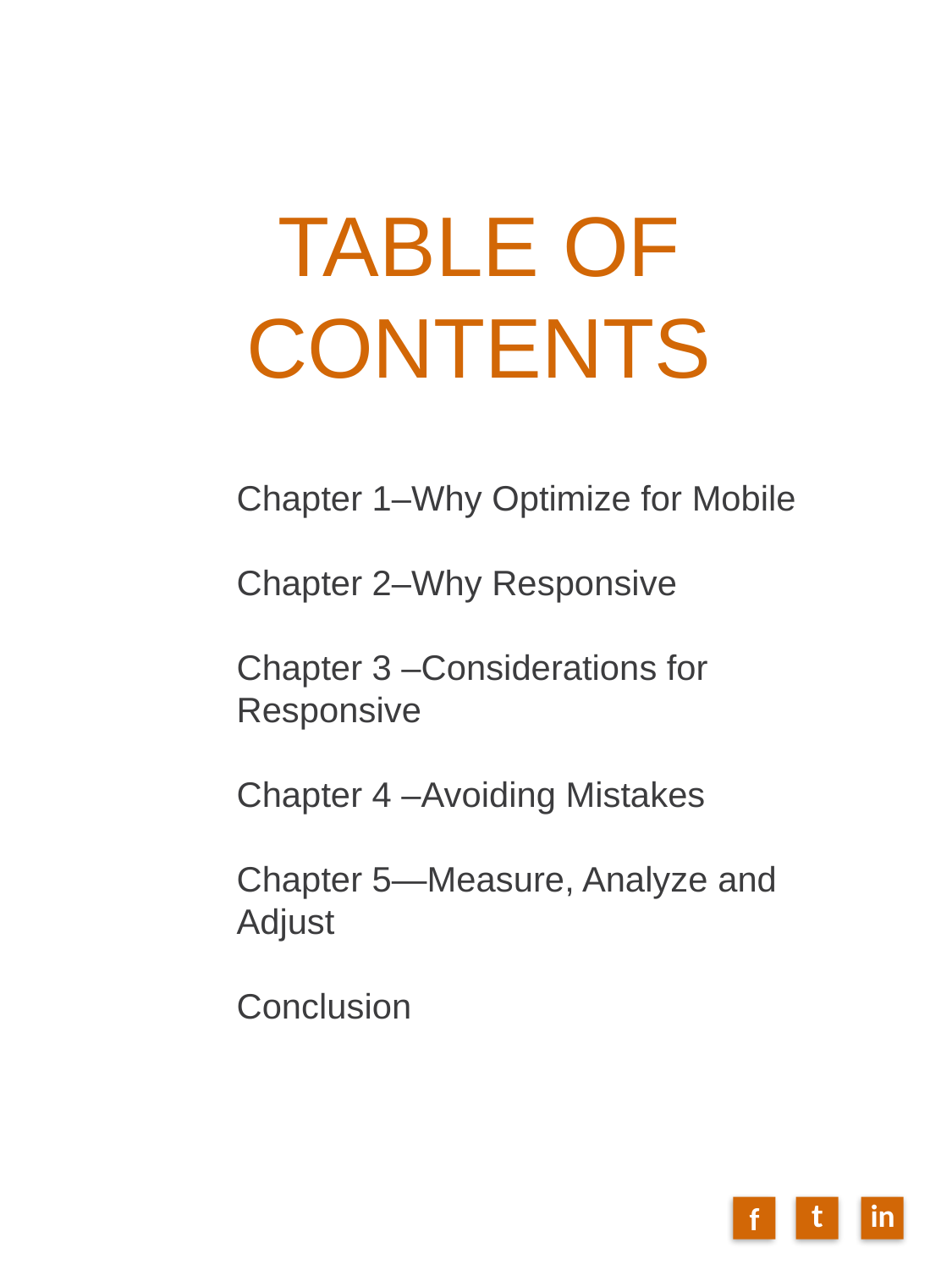

TABLE OF CONTENTS
Chapter 1–Why Optimize for Mobile

Chapter 2–Why Responsive

Chapter 3 –Considerations for Responsive

Chapter 4 –Avoiding Mistakes

Chapter 5—Measure, Analyze and Adjust

Conclusion
t

in

f